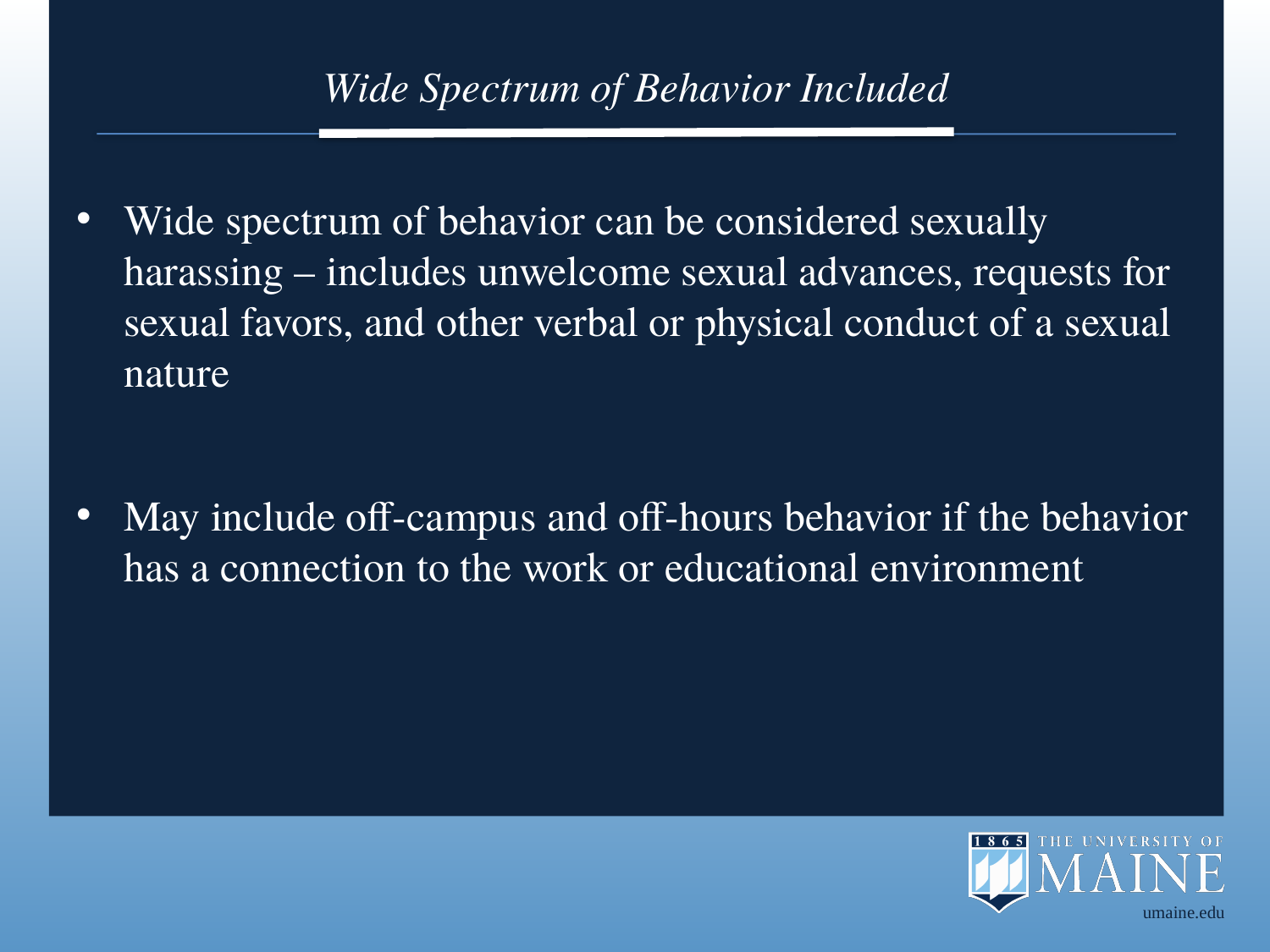

# Wide Spectrum of Behavior Included
Wide spectrum of behavior can be considered sexually harassing – includes unwelcome sexual advances, requests for sexual favors, and other verbal or physical conduct of a sexual nature

May include off-campus and off-hours behavior if the behavior has a connection to the work or educational environment